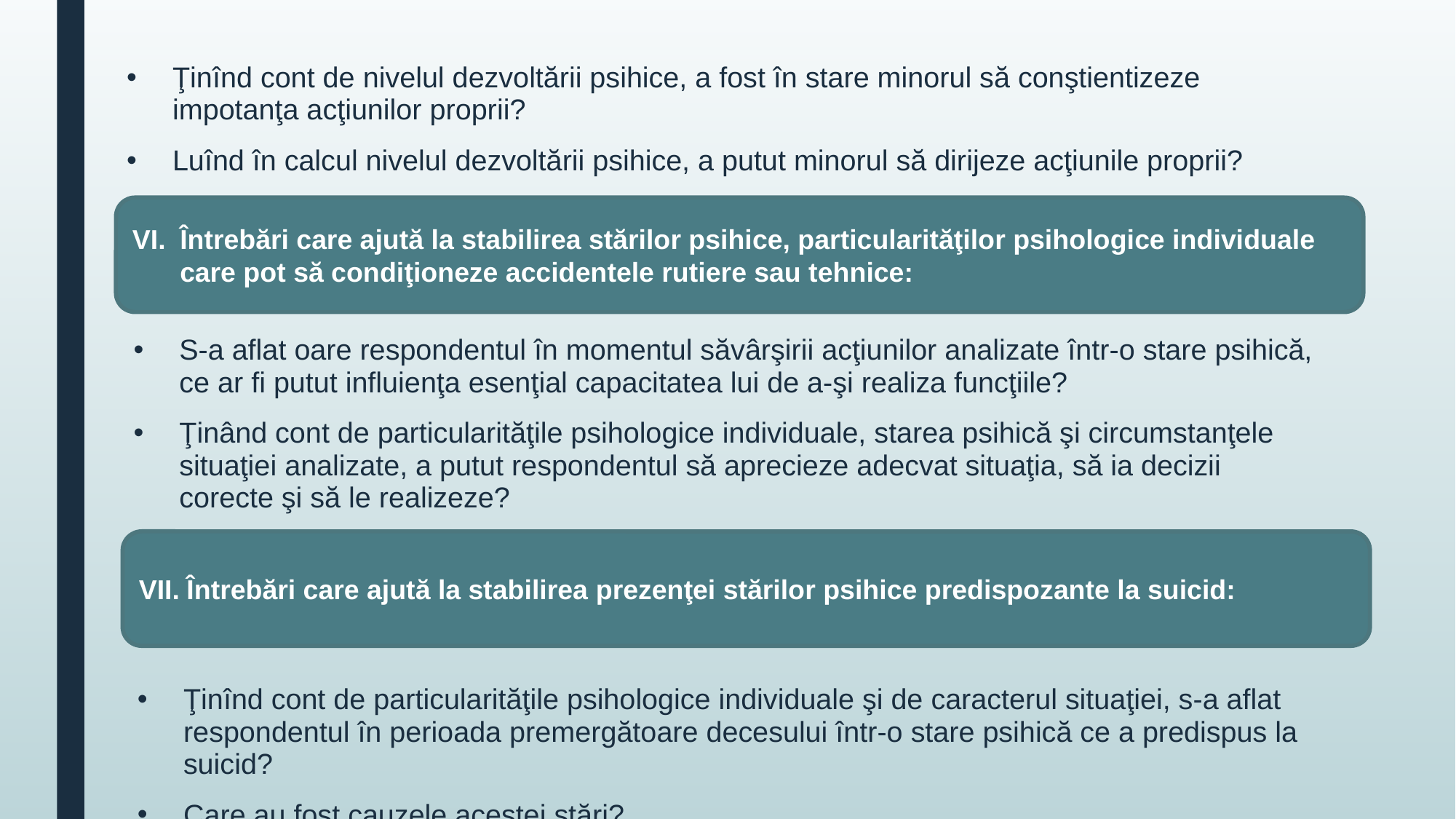

Ţinînd cont de nivelul dezvoltării psihice, a fost în stare minorul să conştientizeze impotanţa acţiunilor proprii?
Luînd în calcul nivelul dezvoltării psihice, a putut minorul să dirijeze acţiunile proprii?

Întrebări care ajută la stabilirea stărilor psihice, particularităţilor psihologice individuale care pot să condiţioneze accidentele rutiere sau tehnice:

S-a aflat oare respondentul în momentul săvârşirii acţiunilor analizate într-o stare psihică, ce ar fi putut influienţa esenţial capacitatea lui de a-şi realiza funcţiile?
Ţinând cont de particularităţile psihologice individuale, starea psihică şi circumstanţele situaţiei analizate, a putut respondentul să aprecieze adecvat situaţia, să ia decizii corecte şi să le realizeze?
Întrebări care ajută la stabilirea prezenţei stărilor psihice predispozante la suicid:

Ţinînd cont de particularităţile psihologice individuale şi de caracterul situaţiei, s-a aflat respondentul în perioada premergătoare decesului într-o stare psihică ce a predispus la suicid?
Care au fost cauzele acestei stări?